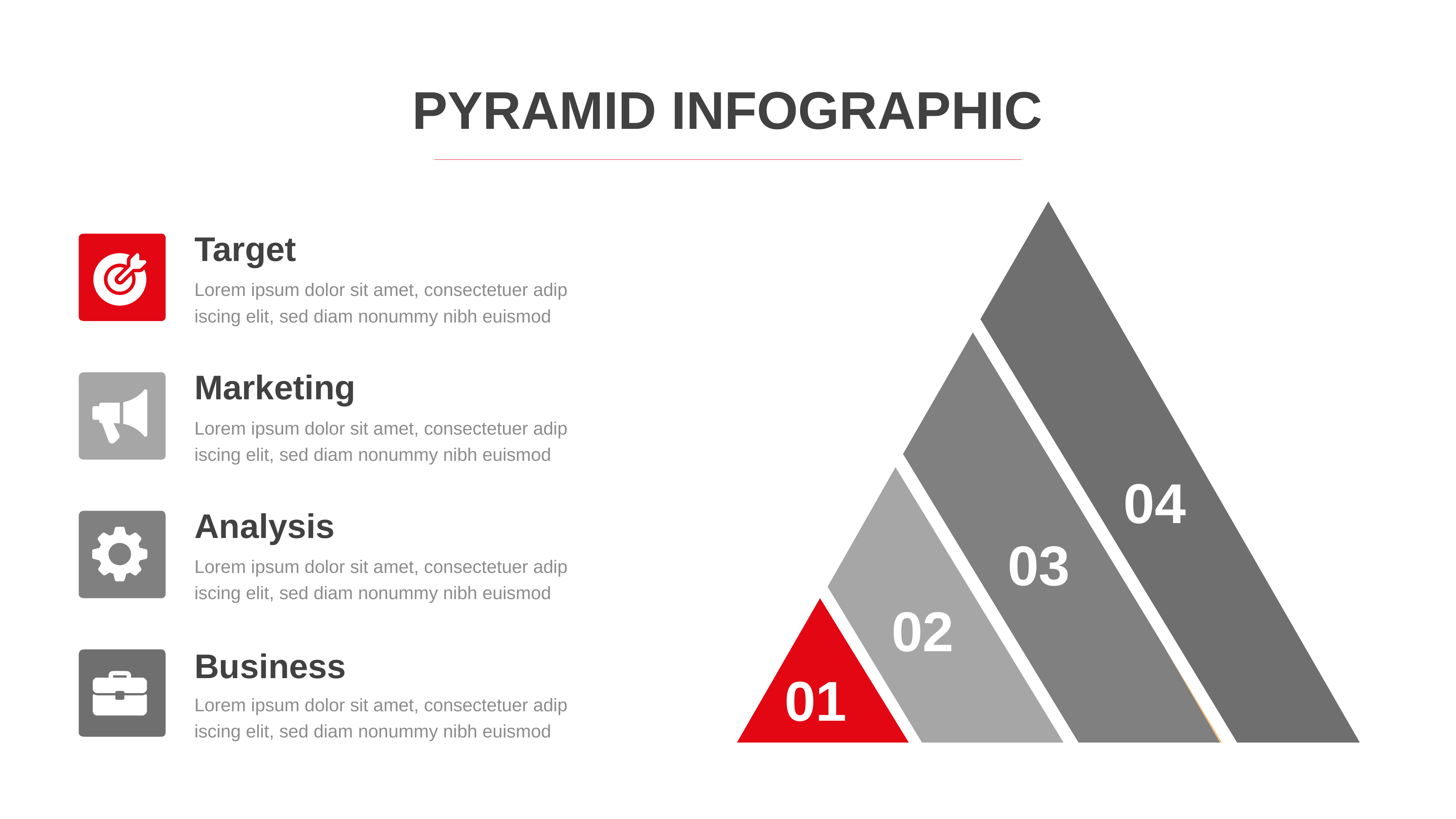

PYRAMID INFOGRAPHIC

Target

Lorem ipsum dolor sit amet, consectetuer adip
iscing elit, sed diam nonummy nibh euismod

Marketing

Lorem ipsum dolor sit amet, consectetuer adip
iscing elit, sed diam nonummy nibh euismod
04

Analysis

03

Lorem ipsum dolor sit amet, consectetuer adip
iscing elit, sed diam nonummy nibh euismod

02

Business

01

Lorem ipsum dolor sit amet, consectetuer adip
iscing elit, sed diam nonummy nibh euismod